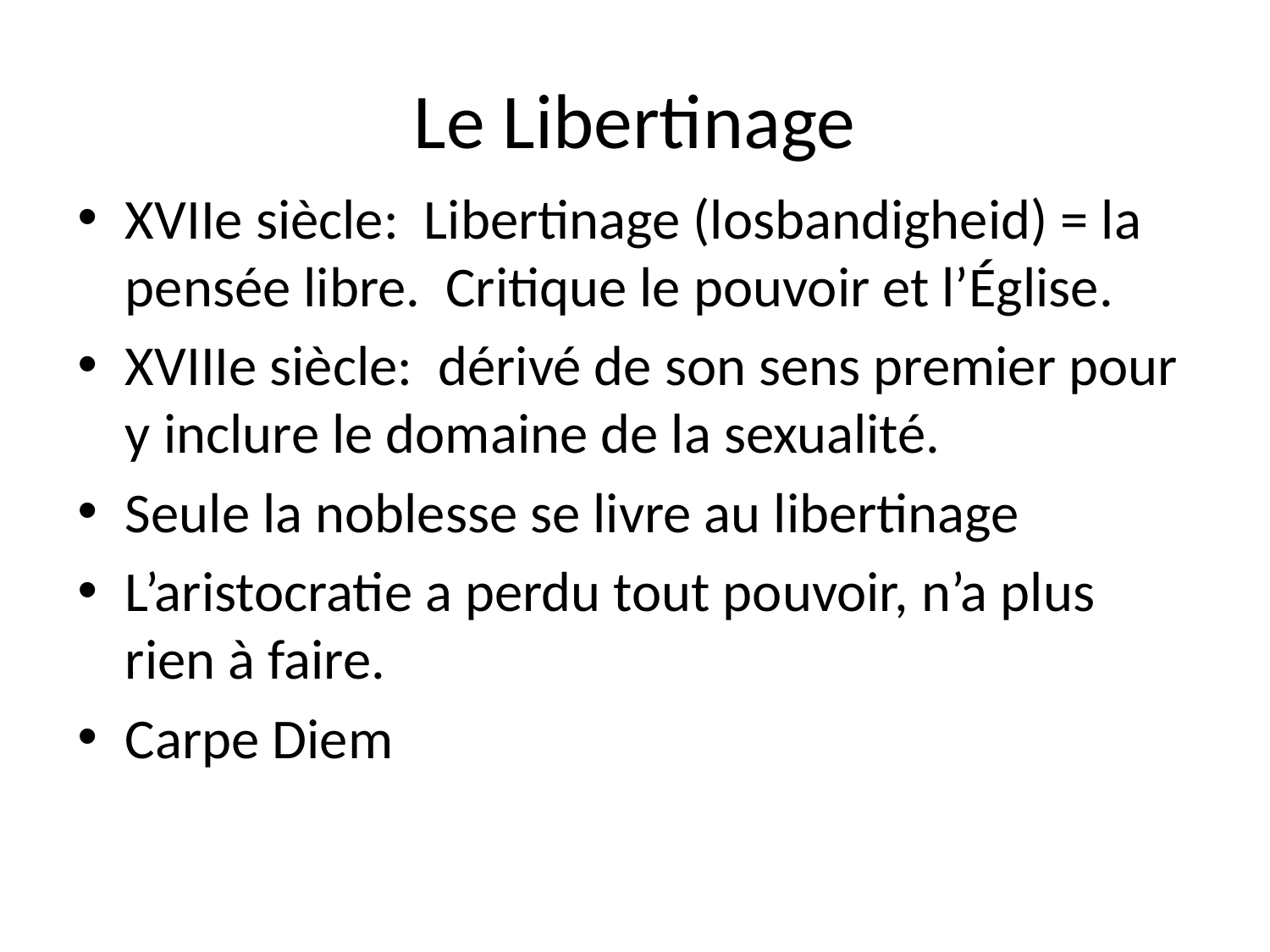

# Le Libertinage
XVIIe siècle:  Libertinage (losbandigheid) = la pensée libre.  Critique le pouvoir et l’Église.
XVIIIe siècle:  dérivé de son sens premier pour y inclure le domaine de la sexualité.
Seule la noblesse se livre au libertinage
L’aristocratie a perdu tout pouvoir, n’a plus rien à faire.
Carpe Diem